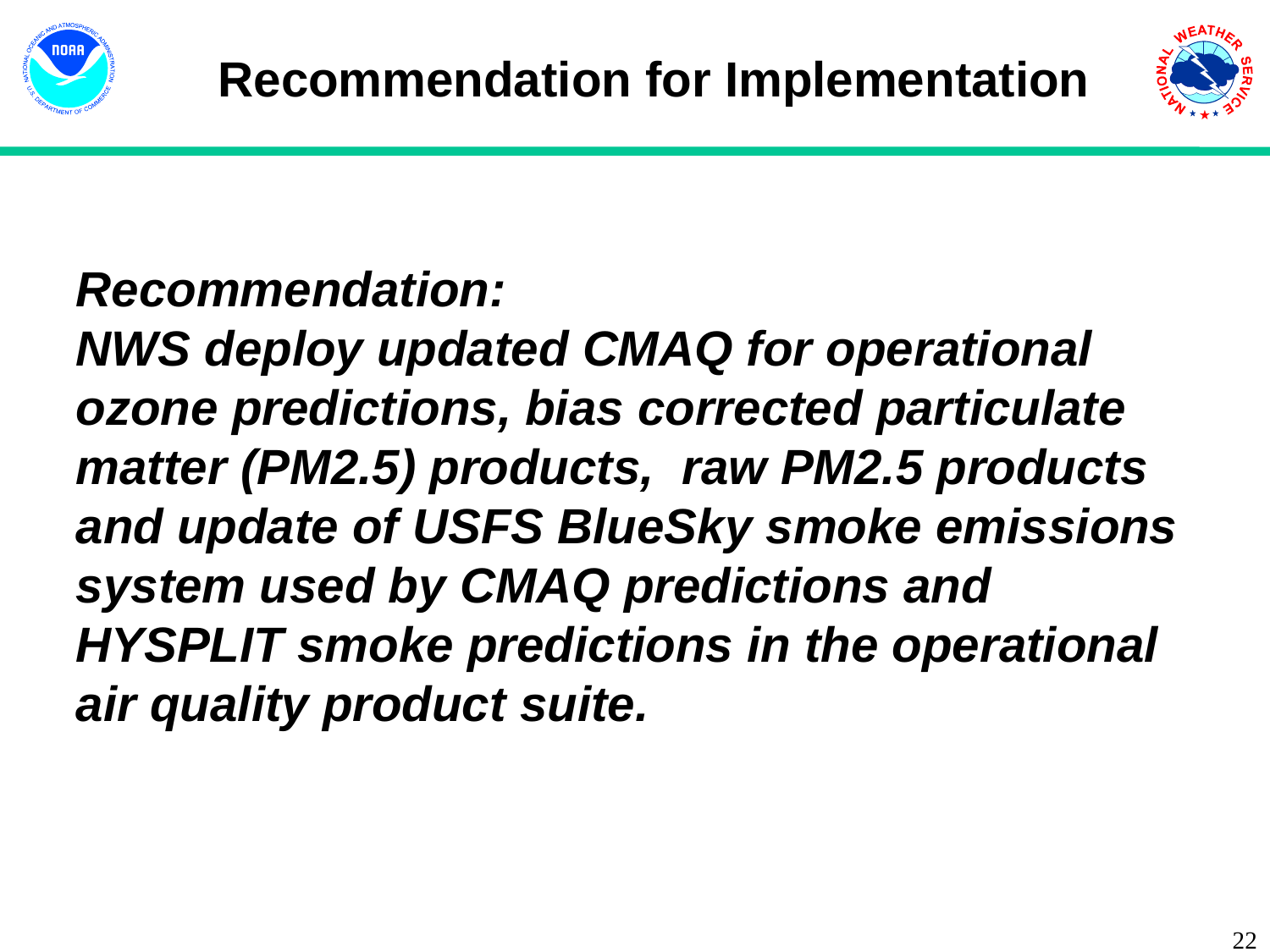

Recommendation for Implementation

Recommendation:
NWS deploy updated CMAQ for operational ozone predictions, bias corrected particulate matter (PM2.5) products,  raw PM2.5 products and update of USFS BlueSky smoke emissions system used by CMAQ predictions and HYSPLIT smoke predictions in the operational air quality product suite.
22